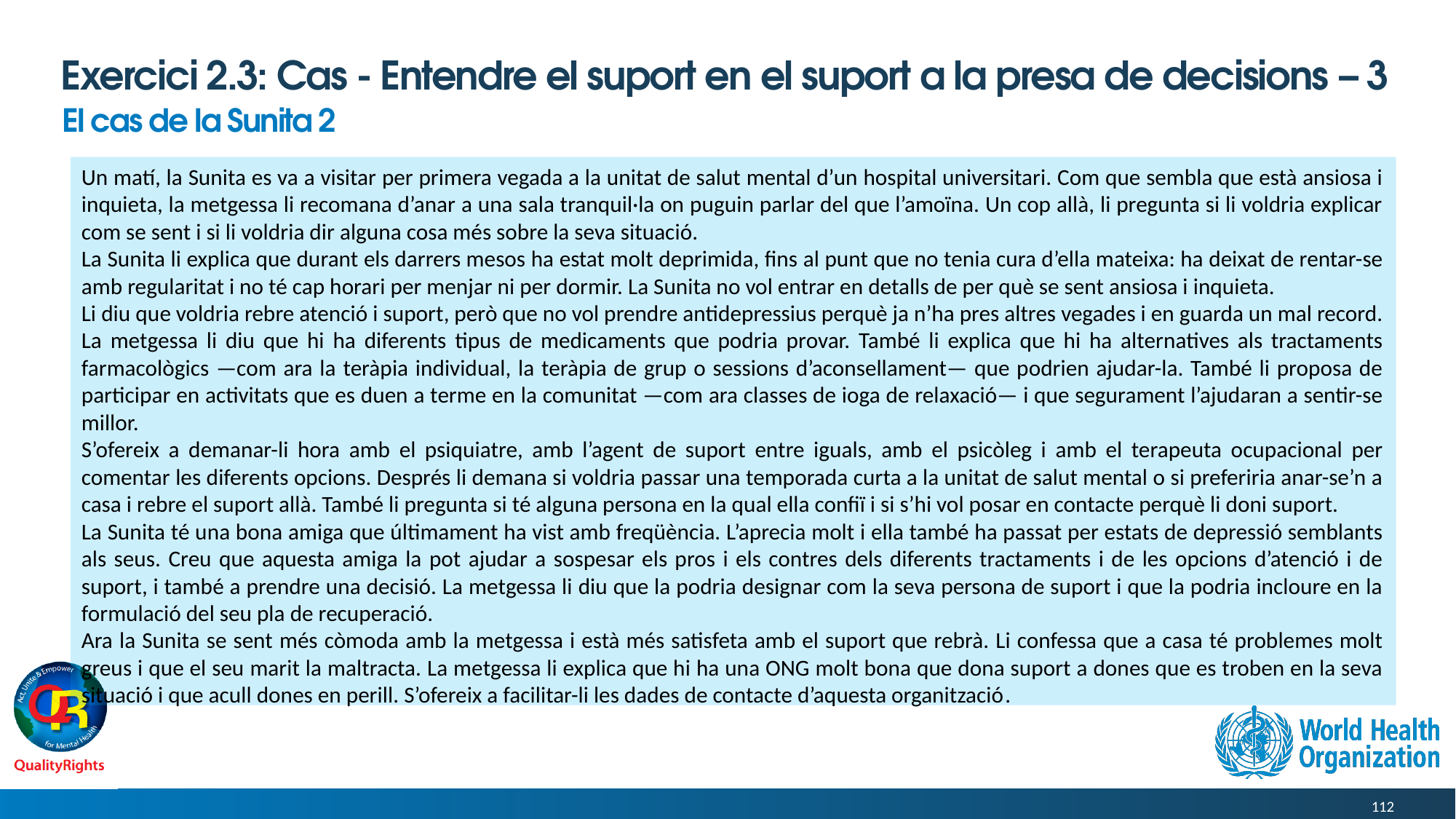

# Exercici 2.3: Cas - Entendre el suport en el suport a la presa de decisions – 3
El cas de la Sunita 2
Un matí, la Sunita es va a visitar per primera vegada a la unitat de salut mental d’un hospital universitari. Com que sembla que està ansiosa i inquieta, la metgessa li recomana d’anar a una sala tranquil·la on puguin parlar del que l’amoïna. Un cop allà, li pregunta si li voldria explicar com se sent i si li voldria dir alguna cosa més sobre la seva situació.
La Sunita li explica que durant els darrers mesos ha estat molt deprimida, fins al punt que no tenia cura d’ella mateixa: ha deixat de rentar-se amb regularitat i no té cap horari per menjar ni per dormir. La Sunita no vol entrar en detalls de per què se sent ansiosa i inquieta.
Li diu que voldria rebre atenció i suport, però que no vol prendre antidepressius perquè ja n’ha pres altres vegades i en guarda un mal record. La metgessa li diu que hi ha diferents tipus de medicaments que podria provar. També li explica que hi ha alternatives als tractaments farmacològics —com ara la teràpia individual, la teràpia de grup o sessions d’aconsellament— que podrien ajudar-la. També li proposa de participar en activitats que es duen a terme en la comunitat —com ara classes de ioga de relaxació— i que segurament l’ajudaran a sentir-se millor.
S’ofereix a demanar-li hora amb el psiquiatre, amb l’agent de suport entre iguals, amb el psicòleg i amb el terapeuta ocupacional per comentar les diferents opcions. Després li demana si voldria passar una temporada curta a la unitat de salut mental o si preferiria anar-se’n a casa i rebre el suport allà. També li pregunta si té alguna persona en la qual ella confiï i si s’hi vol posar en contacte perquè li doni suport.
La Sunita té una bona amiga que últimament ha vist amb freqüència. L’aprecia molt i ella també ha passat per estats de depressió semblants als seus. Creu que aquesta amiga la pot ajudar a sospesar els pros i els contres dels diferents tractaments i de les opcions d’atenció i de suport, i també a prendre una decisió. La metgessa li diu que la podria designar com la seva persona de suport i que la podria incloure en la formulació del seu pla de recuperació.
Ara la Sunita se sent més còmoda amb la metgessa i està més satisfeta amb el suport que rebrà. Li confessa que a casa té problemes molt greus i que el seu marit la maltracta. La metgessa li explica que hi ha una ONG molt bona que dona suport a dones que es troben en la seva situació i que acull dones en perill. S’ofereix a facilitar-li les dades de contacte d’aquesta organització.